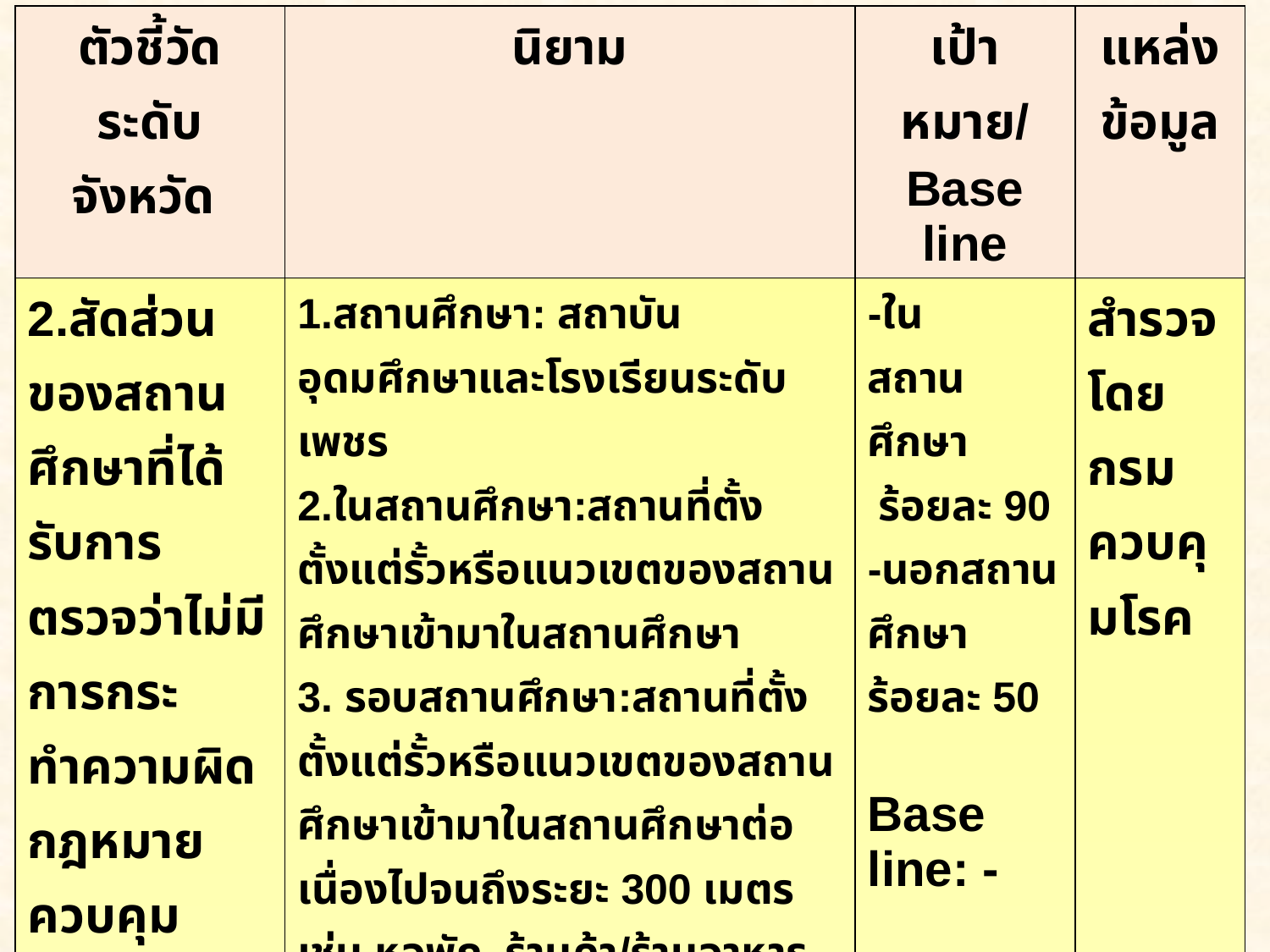

| ตัวชี้วัด ระดับจังหวัด | นิยาม | เป้าหมาย/ Base line | แหล่ง ข้อมูล |
| --- | --- | --- | --- |
| 2.สัดส่วนของสถานศึกษาที่ได้รับการตรวจว่าไม่มี การกระทำความผิดกฎหมายควบคุมเครื่องดื่ม แอลกอฮอล์ | 1.สถานศึกษา: สถาบันอุดมศึกษาและโรงเรียนระดับเพชร 2.ในสถานศึกษา:สถานที่ตั้งตั้งแต่รั้วหรือแนวเขตของสถานศึกษาเข้ามาในสถานศึกษา 3. รอบสถานศึกษา:สถานที่ตั้งตั้งแต่รั้วหรือแนวเขตของสถานศึกษาเข้ามาในสถานศึกษาต่อเนื่องไปจนถึงระยะ 300 เมตร เช่น หอพัก ร้านค้า/ร้านอาหาร ร้านเกมส์/อินเตอร์เนต เป็นต้น 4.กระทำผิดกฎหมายควบคุมเคร่องดื่มแอลกอฮอล์: พบการกระทำผิดกฎหมายเกี่ยวกับเครื่องดื่มแอลกอฮอล์ในประเด็นบุคคล วัน เวลา สถานที่ ลักษณะการขาย และโฆษณาสื่อสารการตลาด | -ใน สถานศึกษา ร้อยละ 90 -นอกสถานศึกษา ร้อยละ 50 Base line: - | สำรวจโดยกรมควบคุมโรค |